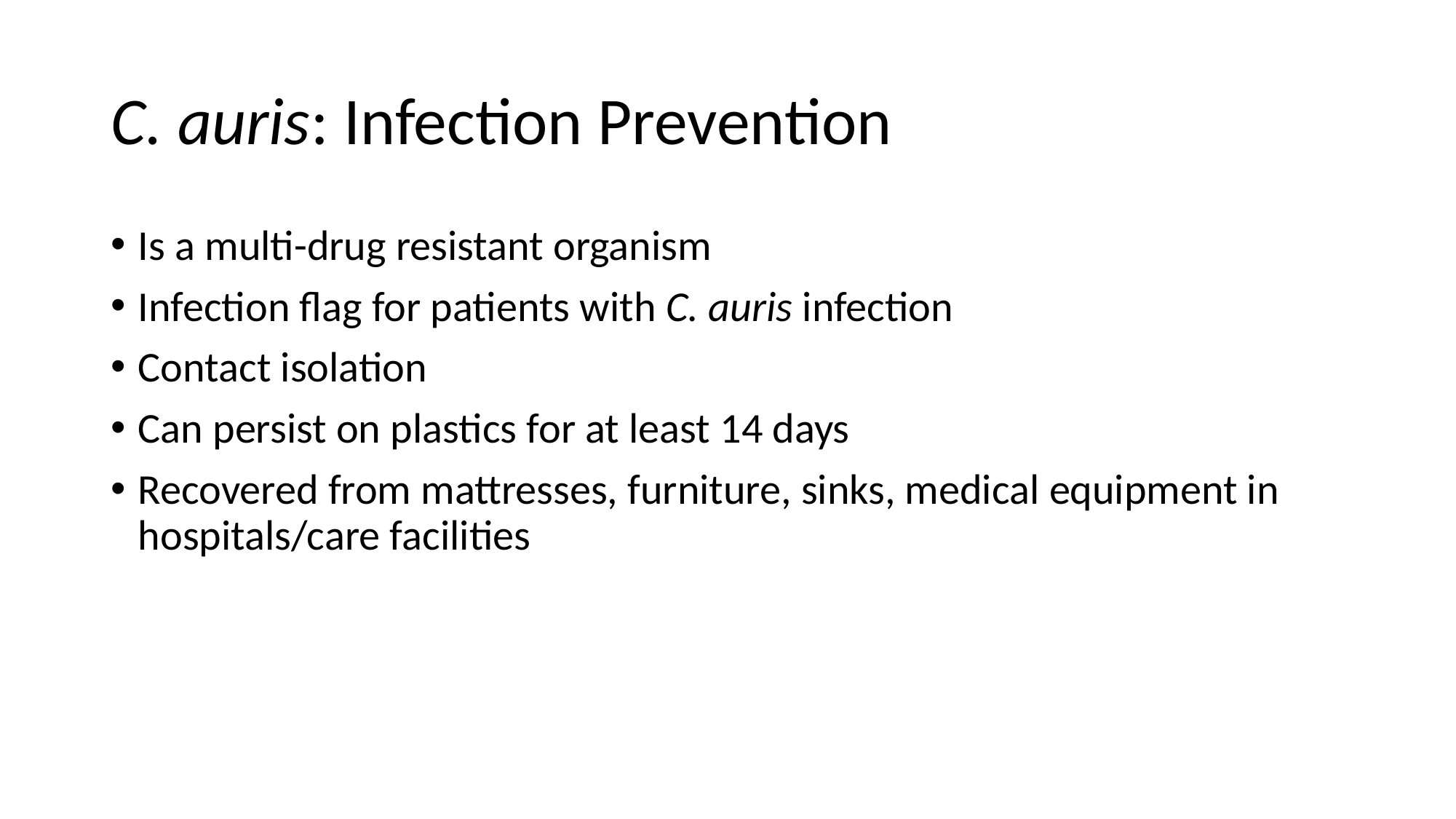

# C. auris: Infection Prevention
Is a multi-drug resistant organism
Infection flag for patients with C. auris infection
Contact isolation
Can persist on plastics for at least 14 days
Recovered from mattresses, furniture, sinks, medical equipment in hospitals/care facilities